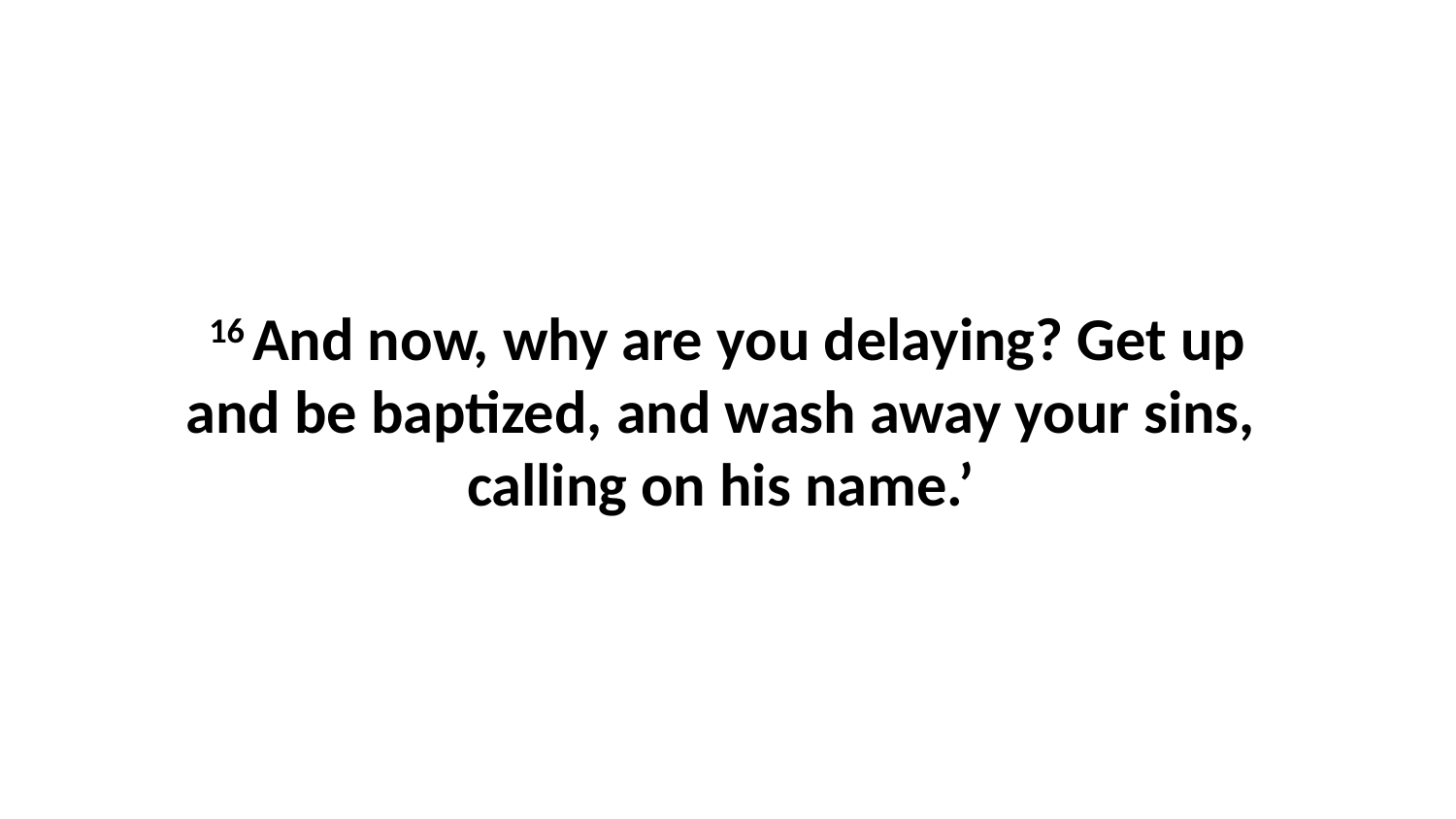

16 And now, why are you delaying? Get up and be baptized, and wash away your sins,  calling on his name.’